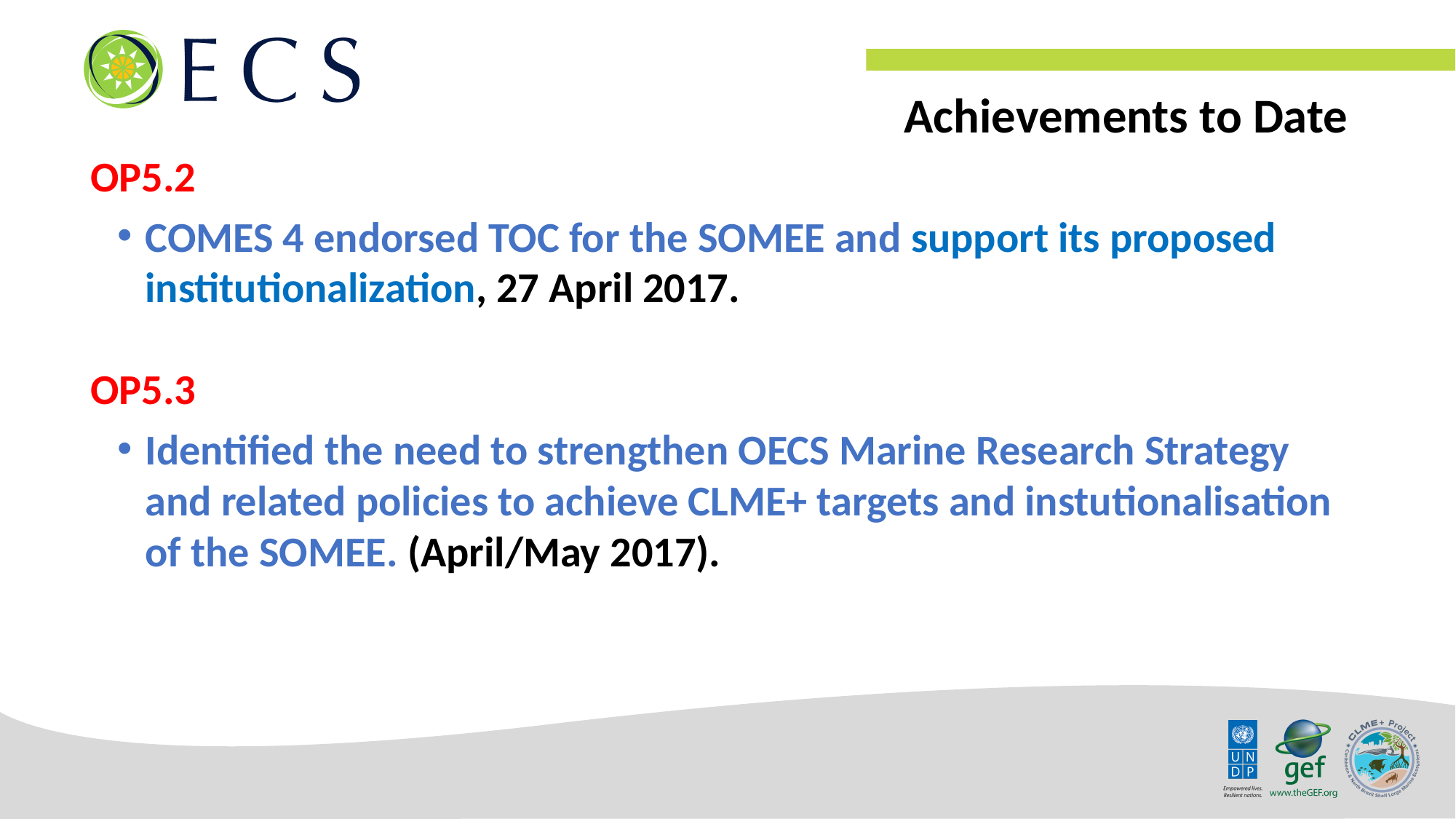

Achievements to Date
OP5.2
COMES 4 endorsed TOC for the SOMEE and support its proposed institutionalization, 27 April 2017.

OP5.3
Identified the need to strengthen OECS Marine Research Strategy and related policies to achieve CLME+ targets and instutionalisation of the SOMEE. (April/May 2017).